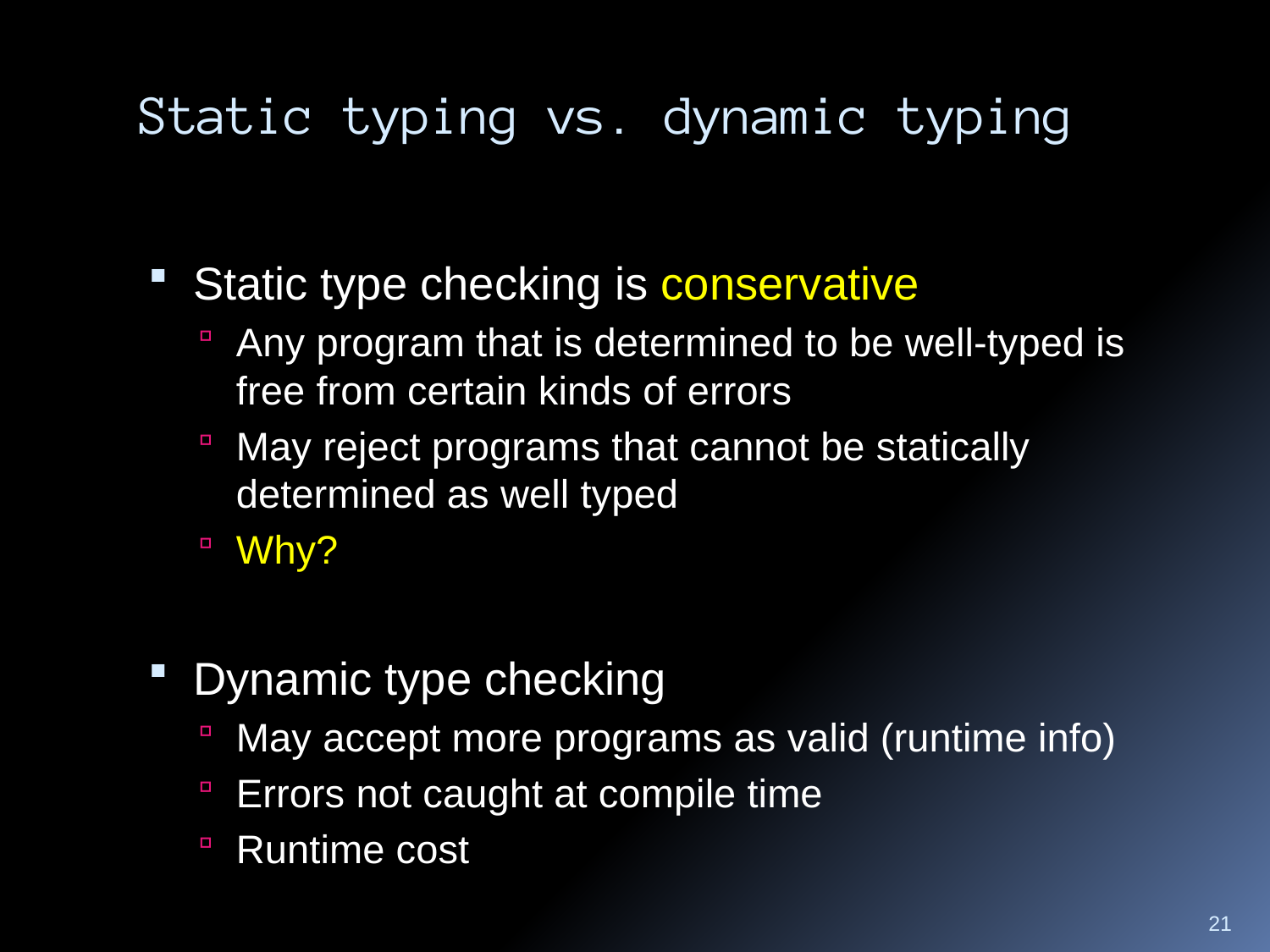

# Static typing vs. dynamic typing
Static type checking is conservative
Any program that is determined to be well-typed is free from certain kinds of errors
May reject programs that cannot be statically determined as well typed
Why?

Dynamic type checking
May accept more programs as valid (runtime info)
Errors not caught at compile time
Runtime cost

21